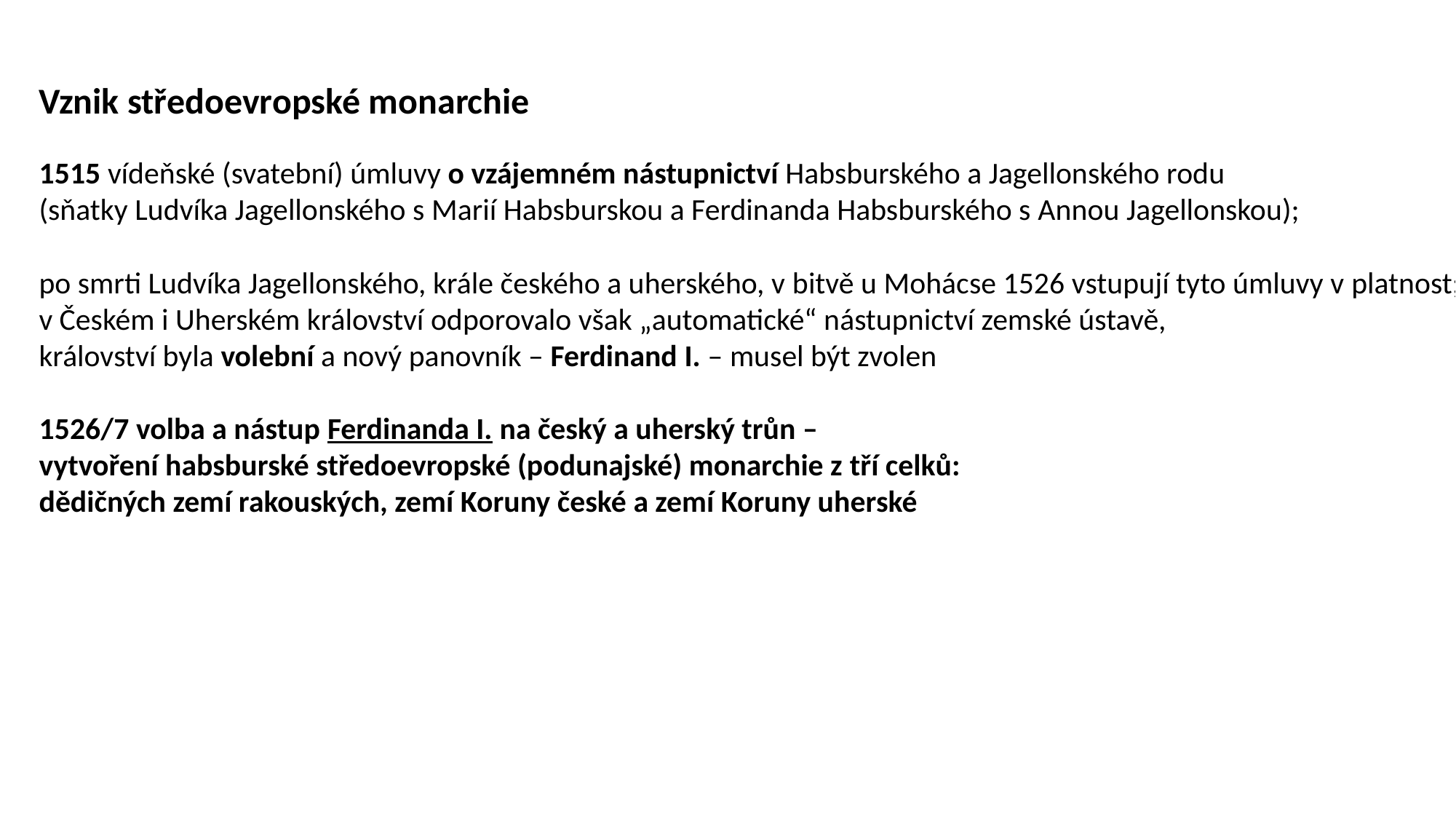

Vznik středoevropské monarchie

1515 vídeňské (svatební) úmluvy o vzájemném nástupnictví Habsburského a Jagellonského rodu
(sňatky Ludvíka Jagellonského s Marií Habsburskou a Ferdinanda Habsburského s Annou Jagellonskou);

po smrti Ludvíka Jagellonského, krále českého a uherského, v bitvě u Mohácse 1526 vstupují tyto úmluvy v platnost;
v Českém i Uherském království odporovalo však „automatické“ nástupnictví zemské ústavě,
království byla volební a nový panovník – Ferdinand I. – musel být zvolen

1526/7 volba a nástup Ferdinanda I. na český a uherský trůn –
vytvoření habsburské středoevropské (podunajské) monarchie z tří celků:
dědičných zemí rakouských, zemí Koruny české a zemí Koruny uherské